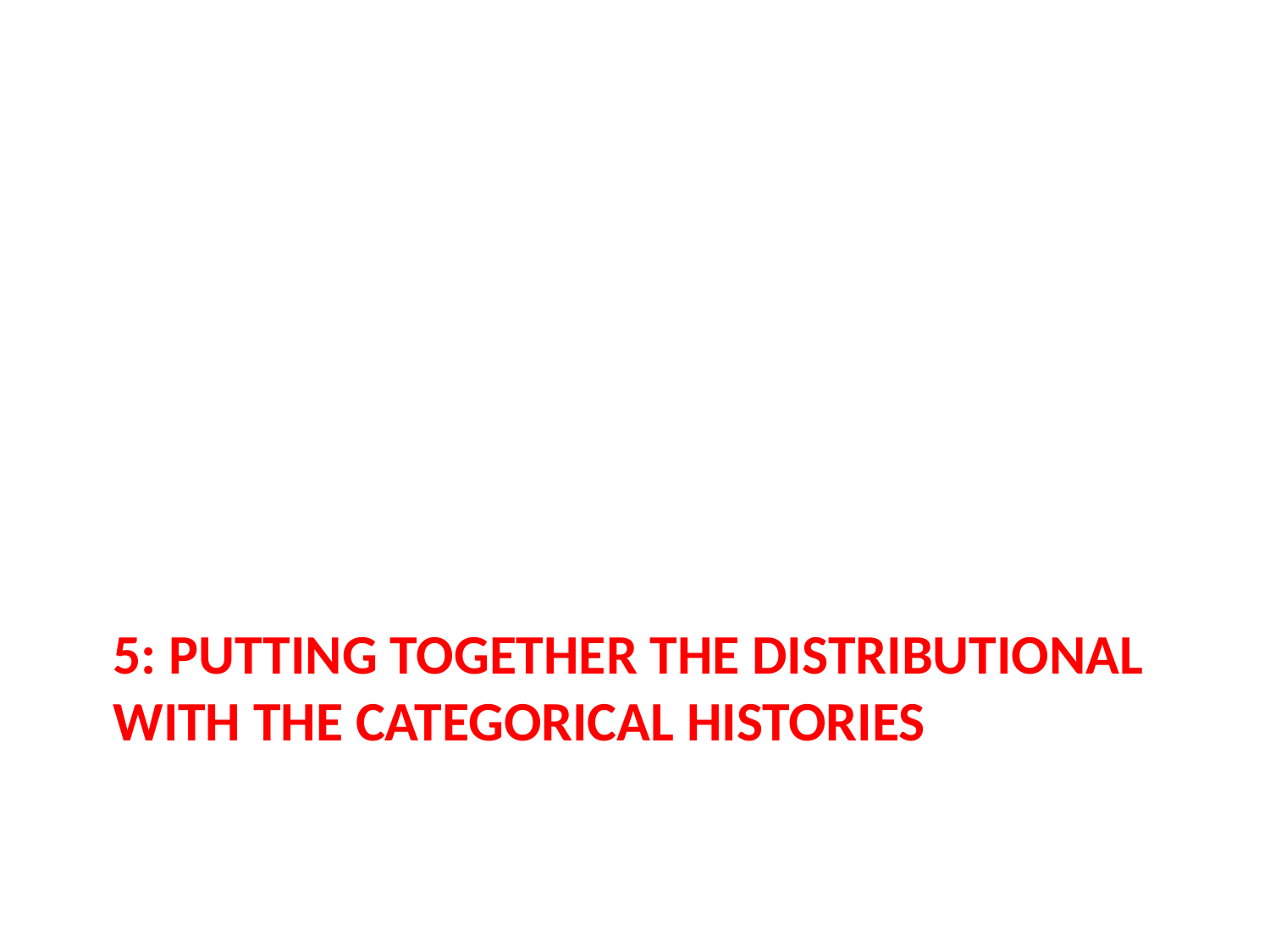

# 5: putting together the distributional with the categorical histories